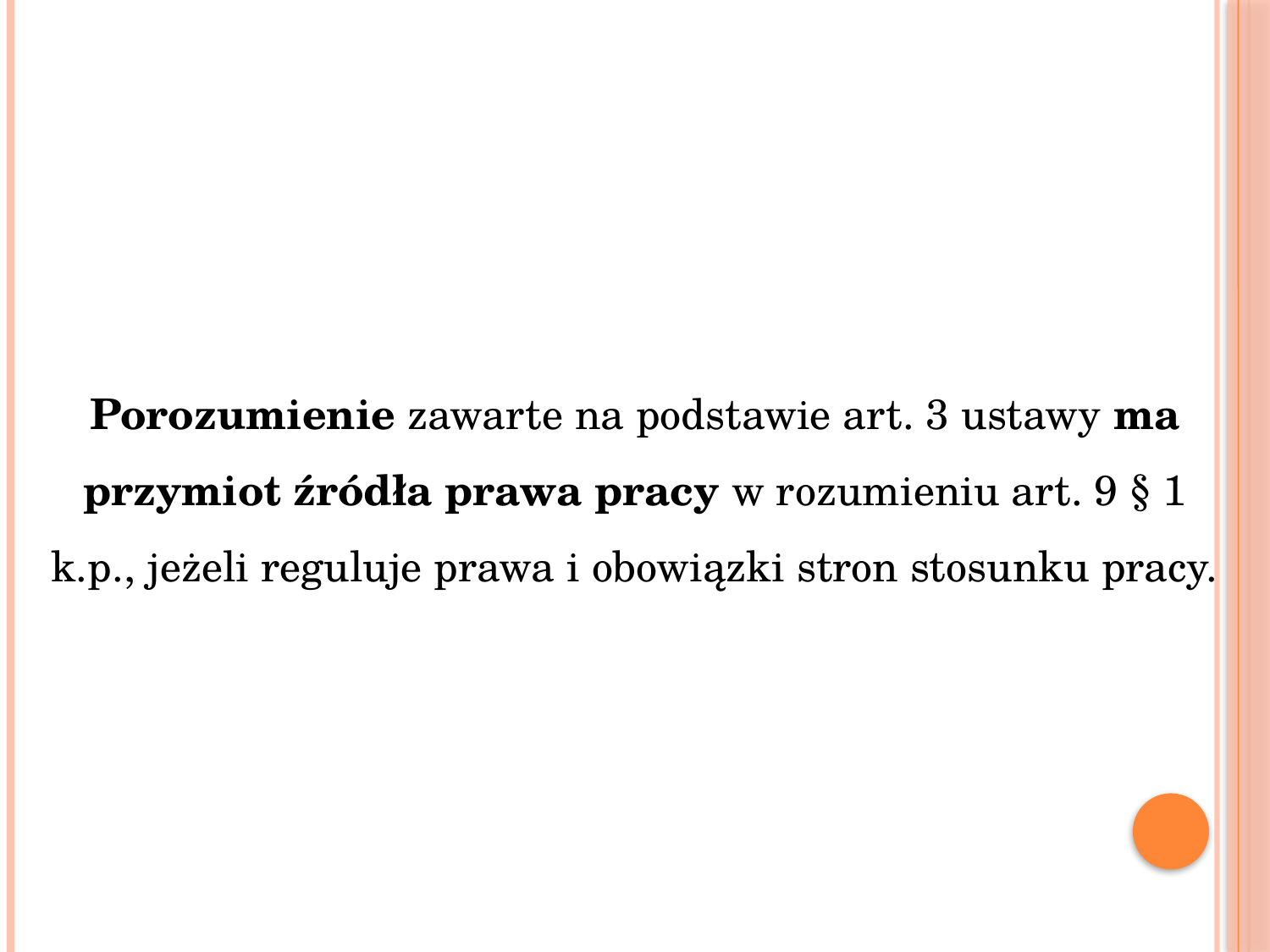

Porozumienie zawarte na podstawie art. 3 ustawy ma przymiot źródła prawa pracy w rozumieniu art. 9 § 1 k.p., jeżeli reguluje prawa i obowiązki stron stosunku pracy.